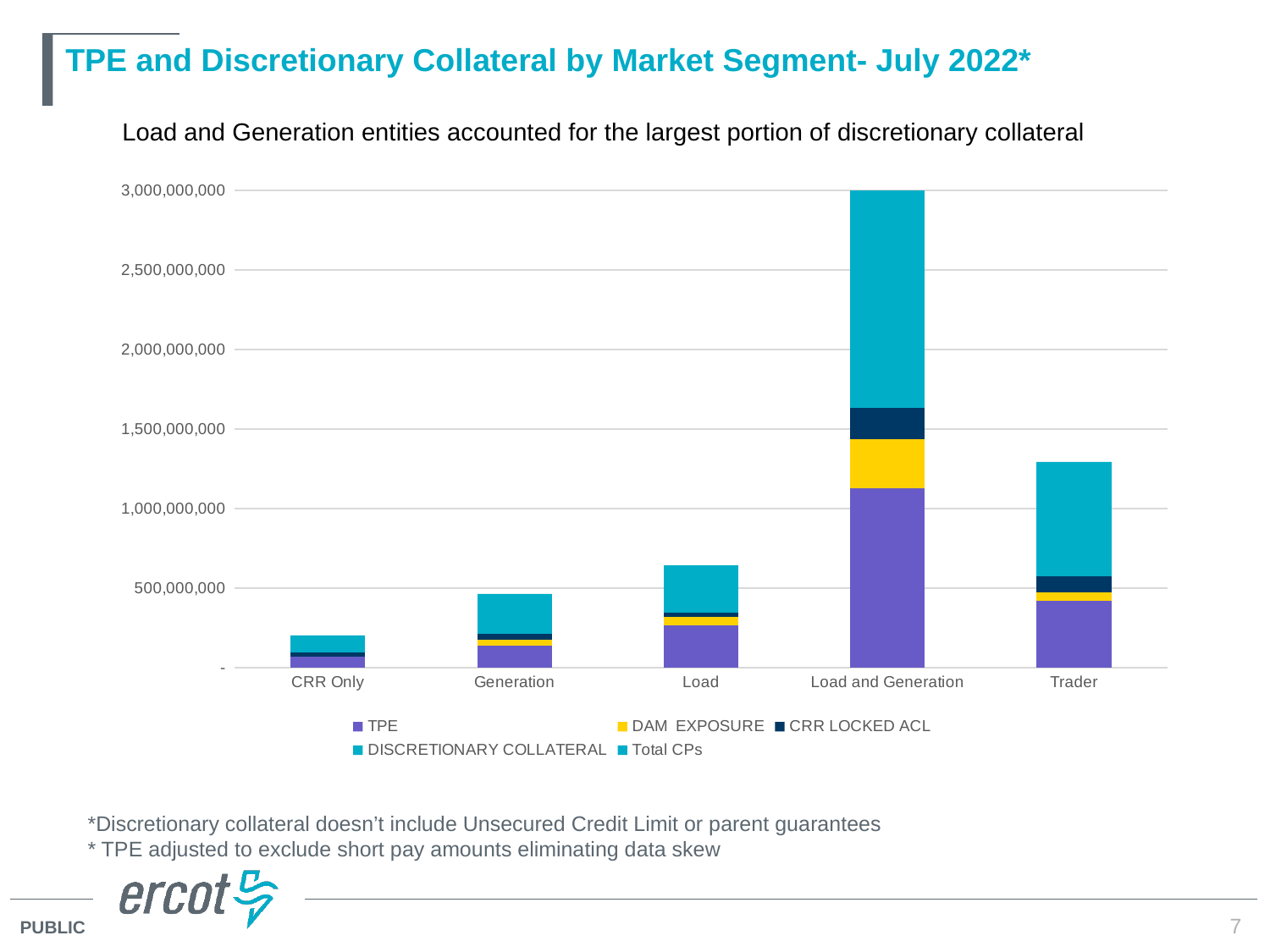

# TPE and Discretionary Collateral by Market Segment- July 2022*
Load and Generation entities accounted for the largest portion of discretionary collateral

### Chart

| Category | TPE | DAM  EXPOSURE | CRR LOCKED ACL | DISCRETIONARY COLLATERAL | Total CPs |
|---|---|---|---|---|---|
| CRR Only | 72237969.2776666 | 0.0 | 22119544.73966674 | 110201859.51166643 | 40.0 |
| Generation | 137685153.06900033 | 39162122.42999997 | 38867296.48333331 | 249547149.1613331 | 40.0 |
| Load | 268439746.56999975 | 49497879.70600012 | 27492978.72700001 | 297705514.9780003 | 45.0 |
| Load and Generation | 1129143605.0479996 | 310392522.4259999 | 191521255.82533363 | 1873424790.637671 | 35.0 |
| Trader | 421138098.22933525 | 55674686.60833325 | 100585517.95033343 | 717241440.5289923 | 150.0 |
*Discretionary collateral doesn’t include Unsecured Credit Limit or parent guarantees
* TPE adjusted to exclude short pay amounts eliminating data skew
7